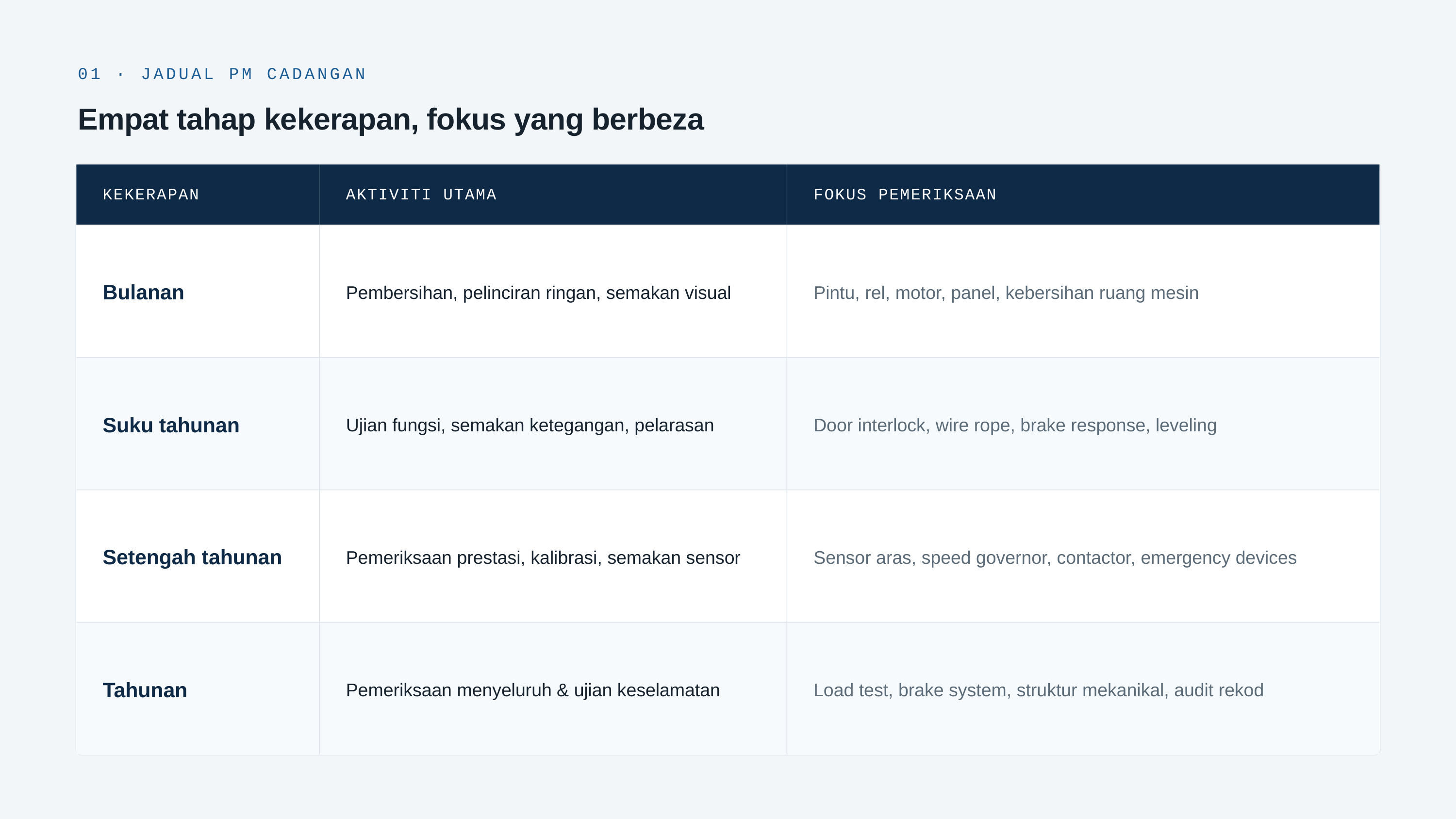

01 · JADUAL PM CADANGAN
Empat tahap kekerapan, fokus yang berbeza

KEKERAPAN
AKTIVITI UTAMA
FOKUS PEMERIKSAAN

Pembersihan, pelinciran ringan, semakan visual
Pintu, rel, motor, panel, kebersihan ruang mesin
Bulanan

Ujian fungsi, semakan ketegangan, pelarasan
Door interlock, wire rope, brake response, leveling
Suku tahunan

Pemeriksaan prestasi, kalibrasi, semakan sensor
Sensor aras, speed governor, contactor, emergency devices
Setengah tahunan

Pemeriksaan menyeluruh & ujian keselamatan
Load test, brake system, struktur mekanikal, audit rekod
Tahunan